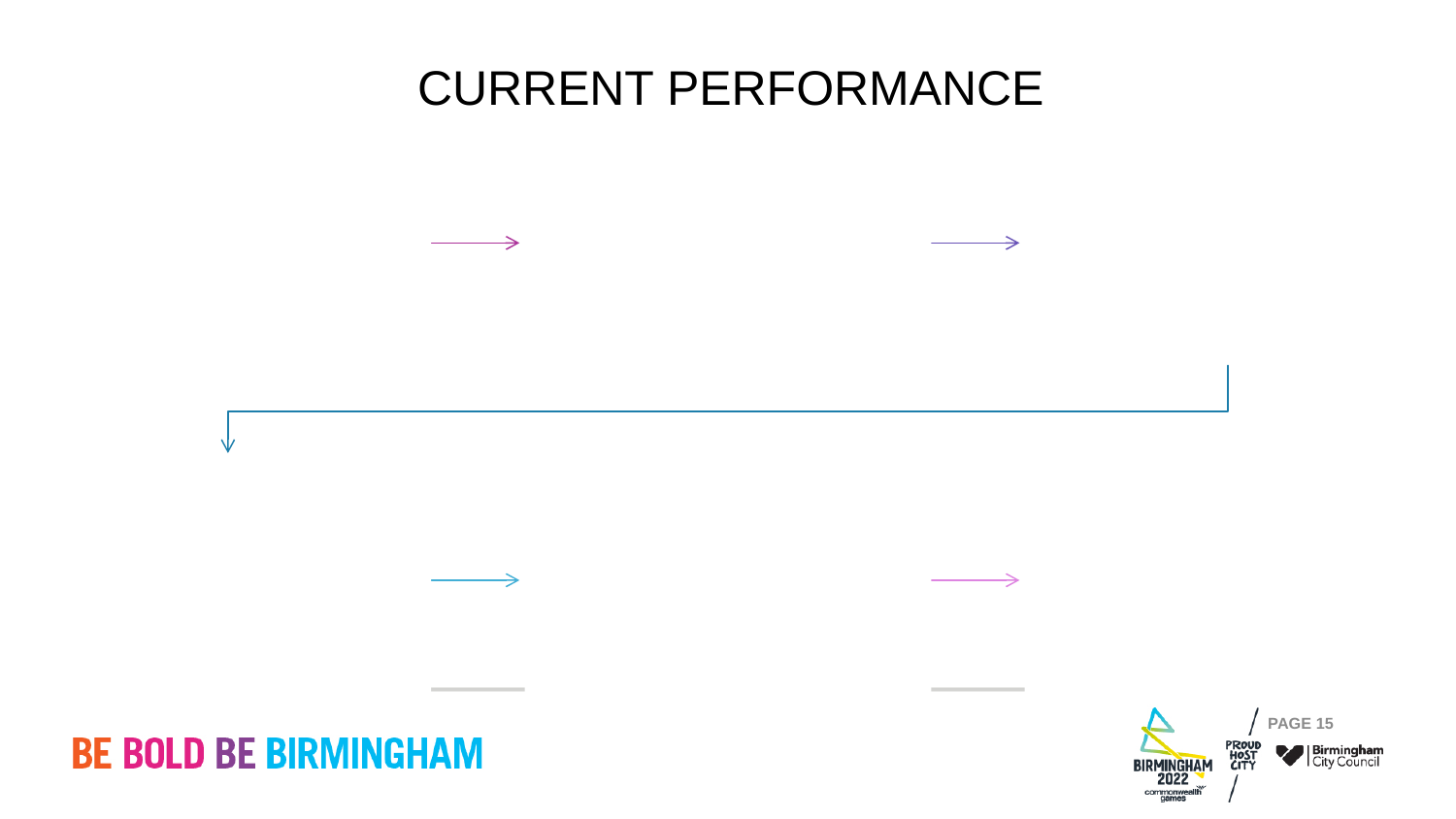

# Current Performance

Requirement of 51,100 net new homes to be provided within Birmingham by 2031.

The cumulative requirement for the period 2011/12 to 2020/21 was 22,650 dwellings.

A total of 26,175 net new dwellings were completed in this period, thus exceeding the target by 3,525 dwellings.

However, of the 51,100 dwellings requirement some 38% (19,400) have been identified as needing to be affordable homes.

To date a total of 4,395 affordable dwellings have been completed between 2011/12 – 2020/21 against a requirement of 8,607 for this period.
Of the 4,395 affordable dwellings provided in the city to date 2,070 (x%) of these have been delivered by the council’s BMHT direct delivery programme.
PAGE 15